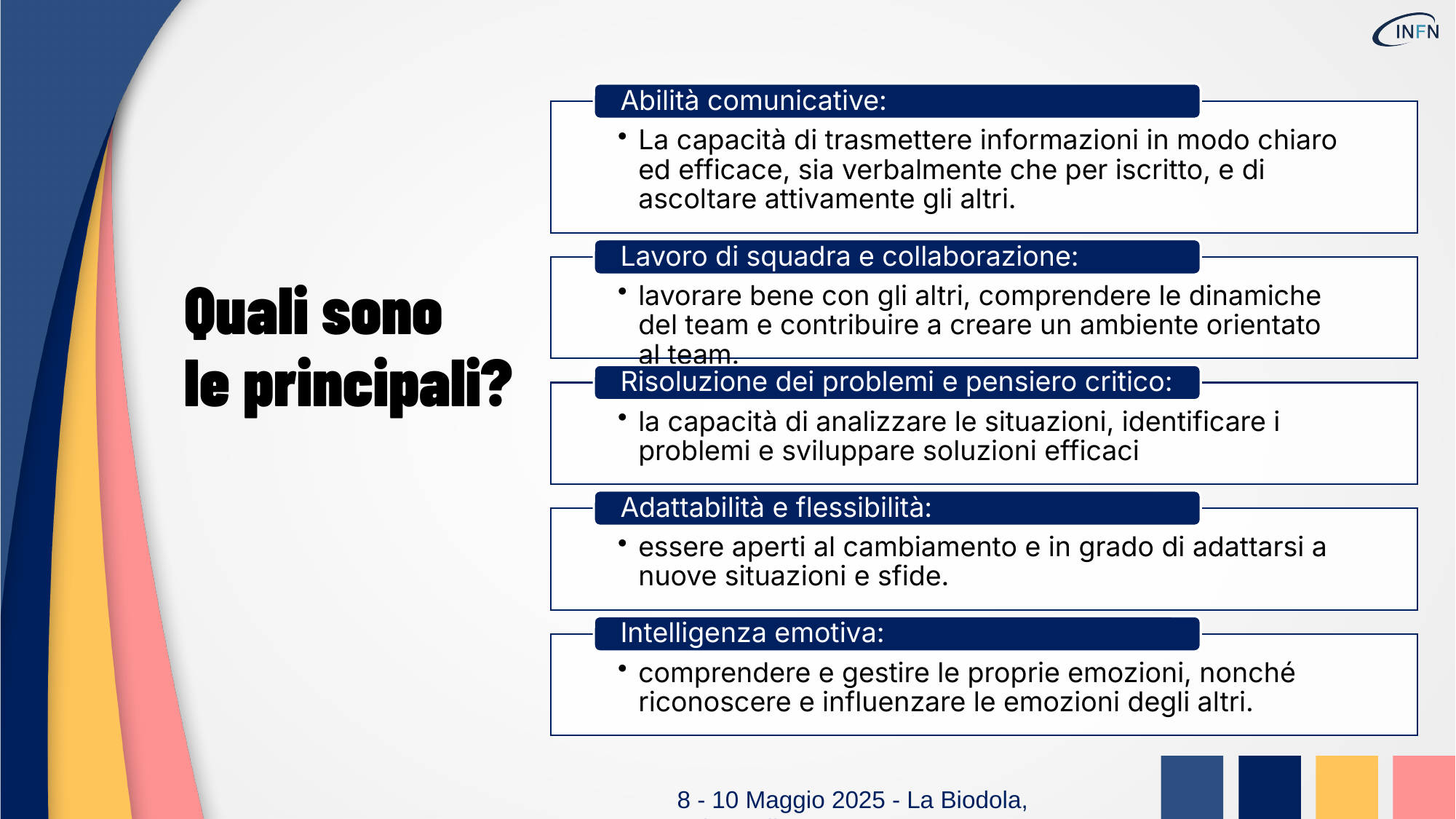

La capacità di trasmettere informazioni in modo chiaro ed efficace, sia verbalmente che per iscritto, e di ascoltare attivamente gli altri.
Abilità comunicative:
lavorare bene con gli altri, comprendere le dinamiche del team e contribuire a creare un ambiente orientato al team.
Lavoro di squadra e collaborazione:
la capacità di analizzare le situazioni, identificare i problemi e sviluppare soluzioni efficaci
Risoluzione dei problemi e pensiero critico:
essere aperti al cambiamento e in grado di adattarsi a nuove situazioni e sfide.
Adattabilità e flessibilità:
comprendere e gestire le proprie emozioni, nonché riconoscere e influenzare le emozioni degli altri.
Intelligenza emotiva:
Quali sono
le principali?